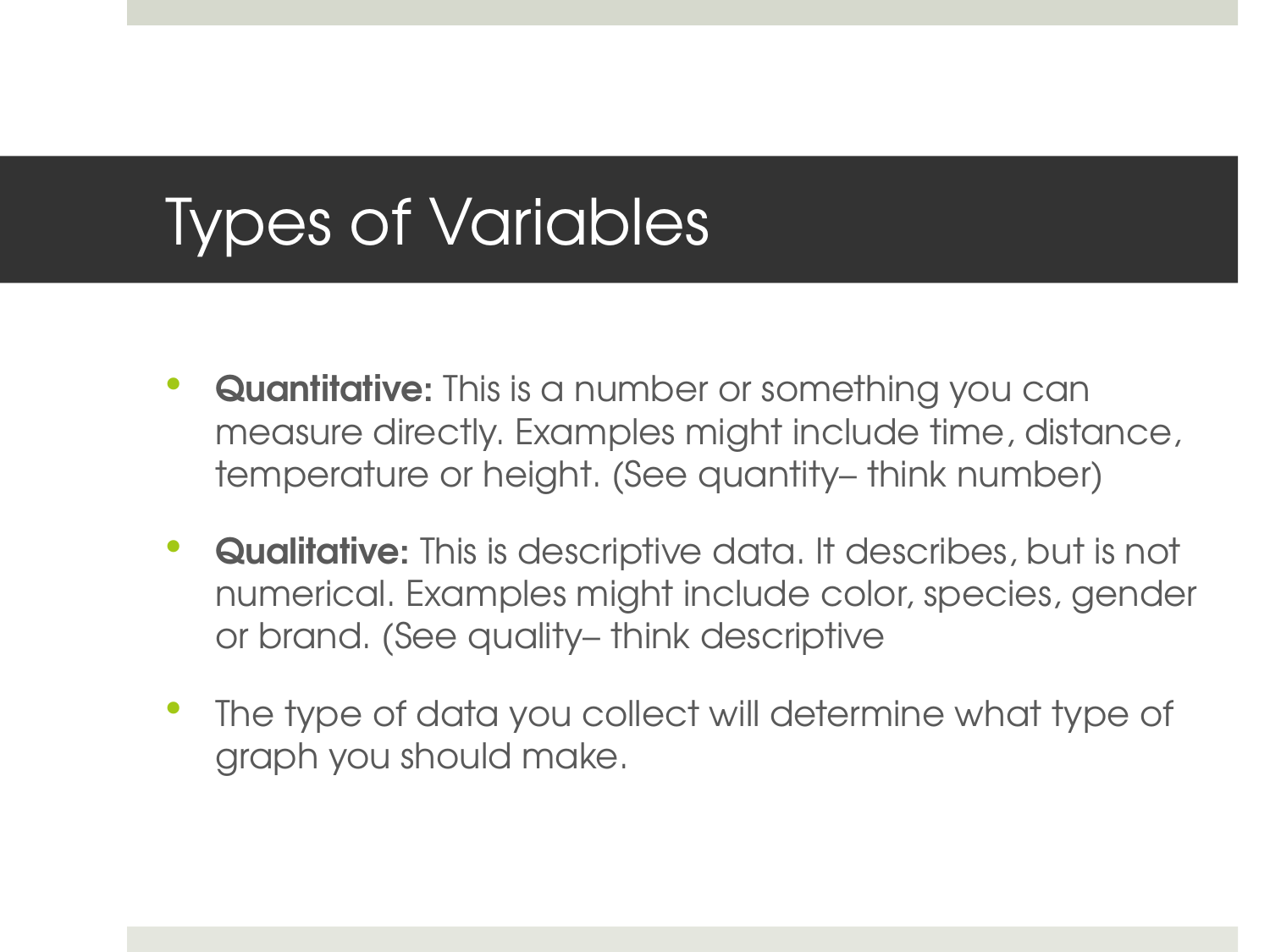

# Types of Variables
Quantitative: This is a number or something you can measure directly. Examples might include time, distance, temperature or height. (See quantity– think number)
Qualitative: This is descriptive data. It describes, but is not numerical. Examples might include color, species, gender or brand. (See quality– think descriptive
The type of data you collect will determine what type of graph you should make.